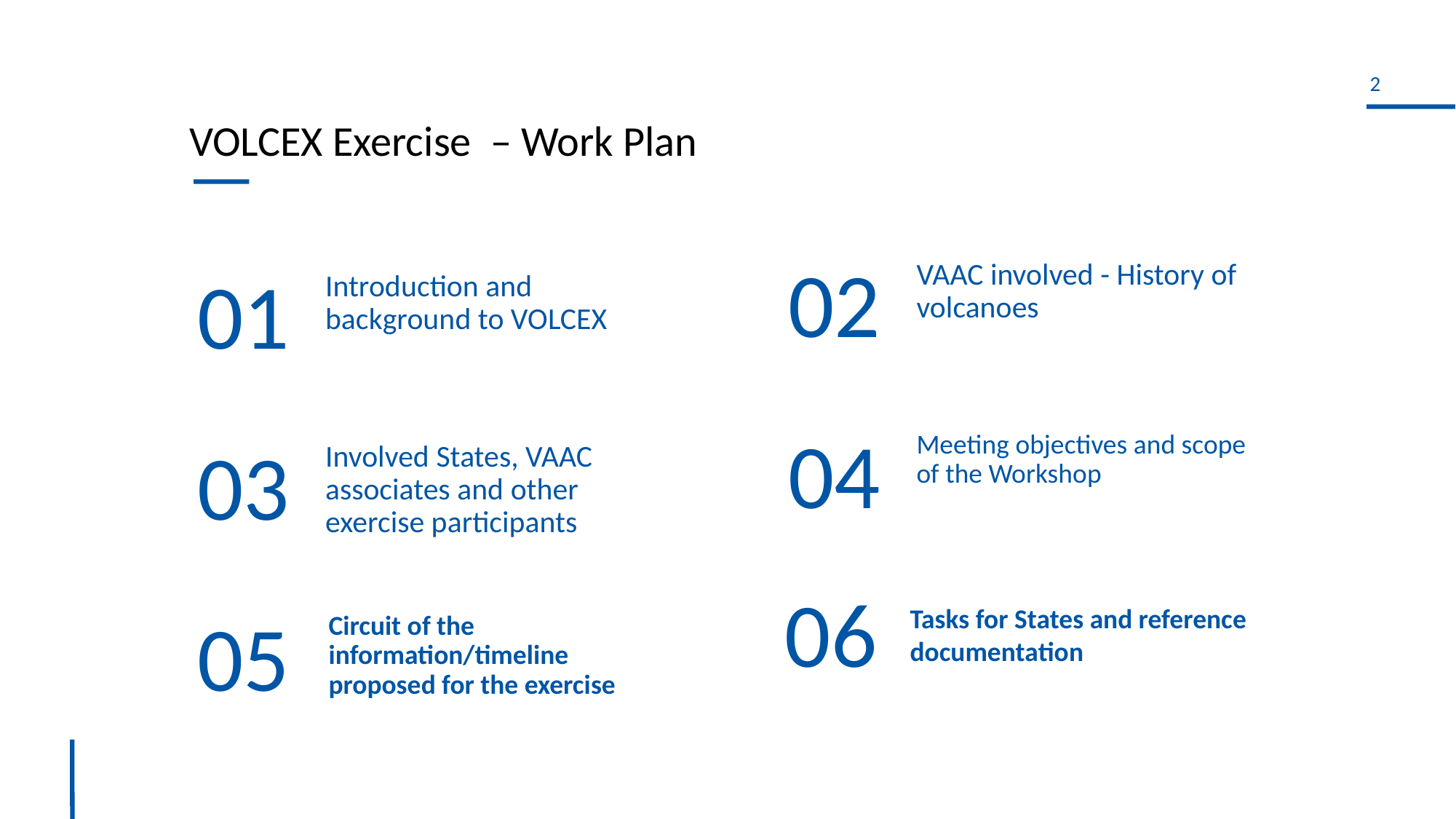

# VOLCEX Exercise  – Work Plan
02
VAAC involved - History of volcanoes
01
Introduction and background to VOLCEX
04
Meeting objectives and scope of the Workshop
Involved States, VAAC associates and other exercise participants
03
06
Tasks for States and reference documentation
Circuit of the information/timeline proposed for the exercise
05